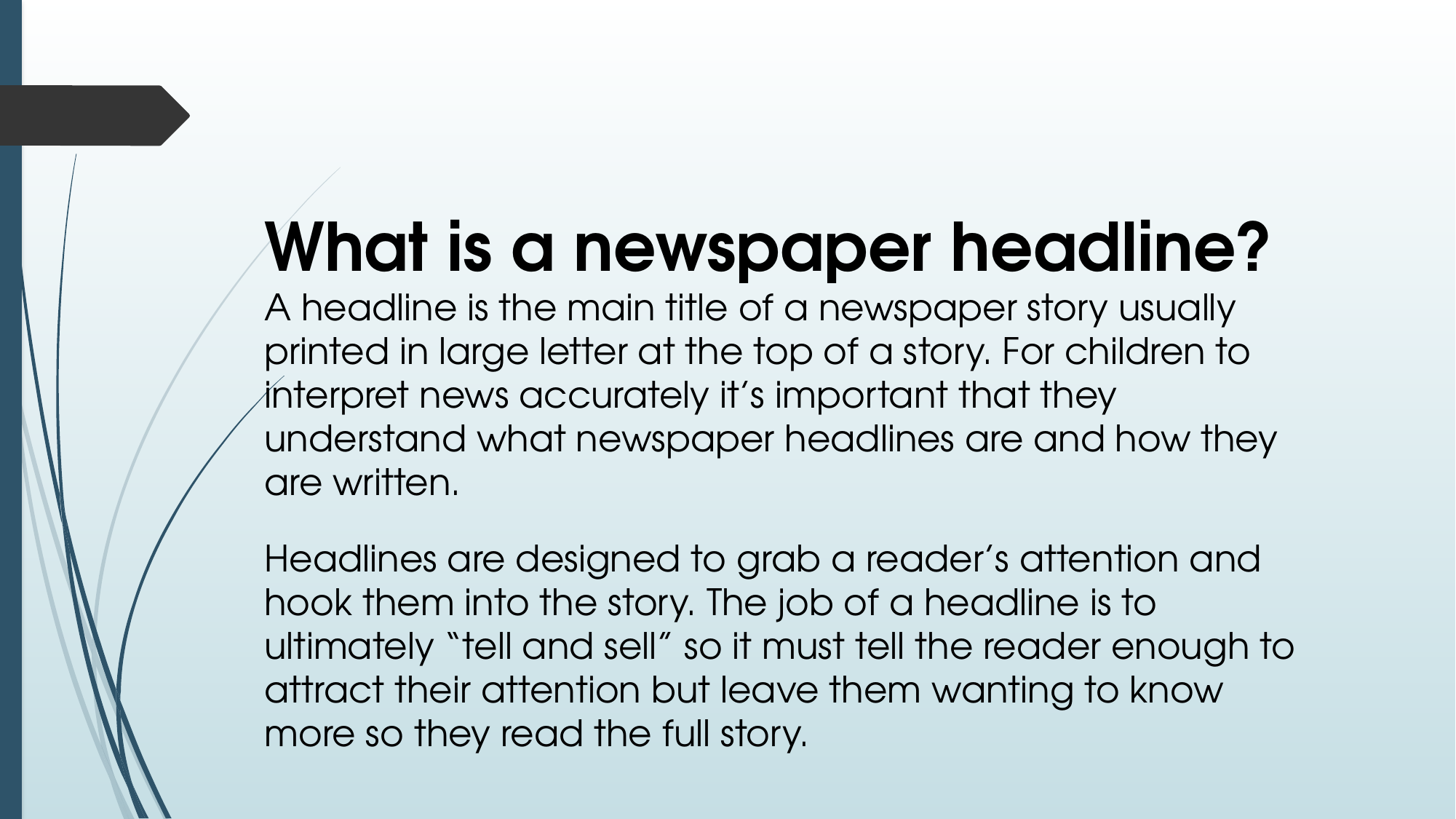

What is a newspaper headline?
A headline is the main title of a newspaper story usually printed in large letter at the top of a story. For children to interpret news accurately it’s important that they understand what newspaper headlines are and how they are written.

Headlines are designed to grab a reader’s attention and hook them into the story. The job of a headline is to ultimately “tell and sell” so it must tell the reader enough to attract their attention but leave them wanting to know more so they read the full story.